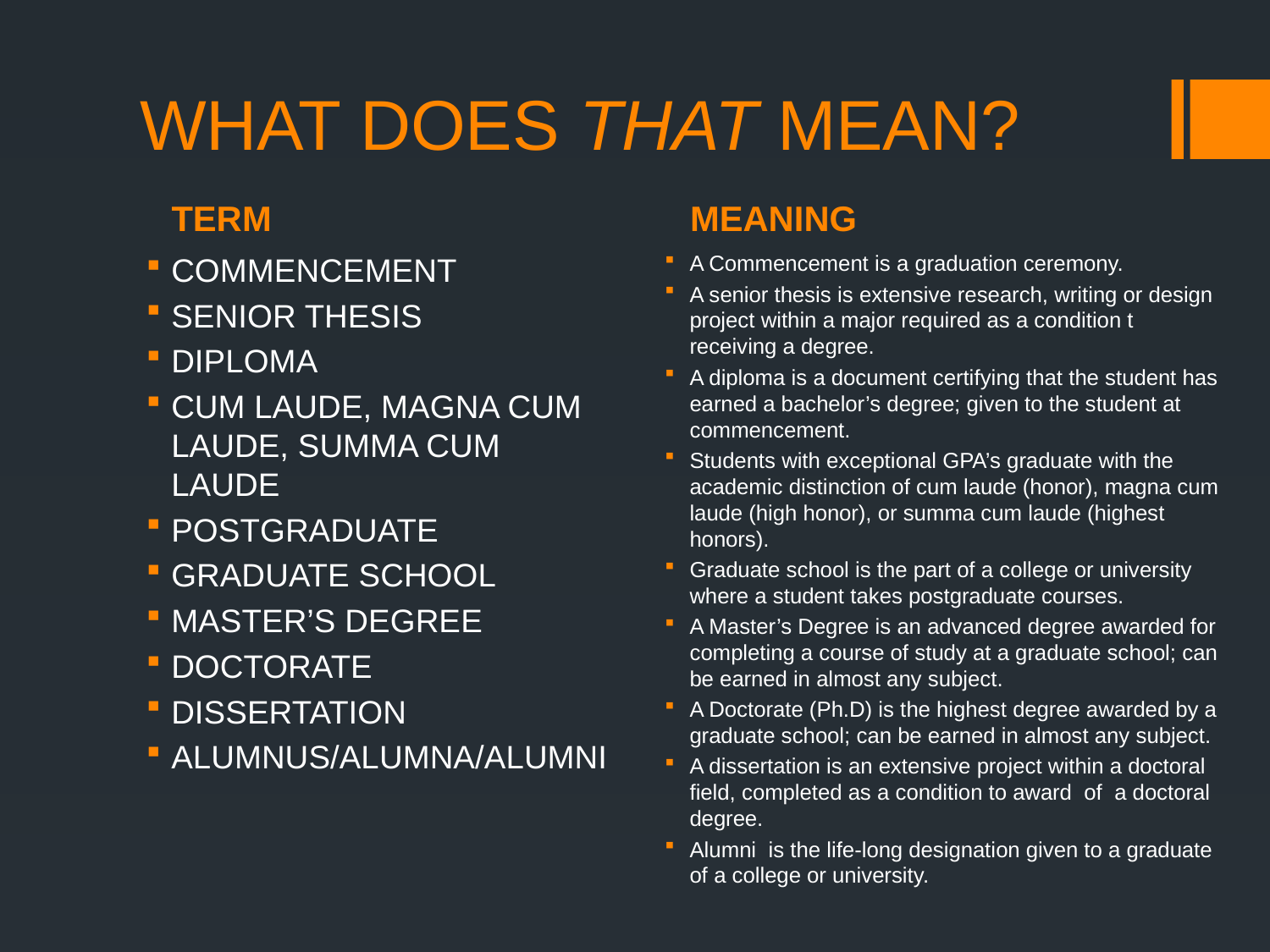

# WHAT DOES THAT MEAN?
TERM
MEANING
COMMENCEMENT
SENIOR THESIS
DIPLOMA
CUM LAUDE, MAGNA CUM LAUDE, SUMMA CUM LAUDE
POSTGRADUATE
GRADUATE SCHOOL
MASTER’S DEGREE
DOCTORATE
DISSERTATION
ALUMNUS/ALUMNA/ALUMNI
A Commencement is a graduation ceremony.
A senior thesis is extensive research, writing or design project within a major required as a condition t receiving a degree.
A diploma is a document certifying that the student has earned a bachelor’s degree; given to the student at commencement.
Students with exceptional GPA’s graduate with the academic distinction of cum laude (honor), magna cum laude (high honor), or summa cum laude (highest honors).
Graduate school is the part of a college or university where a student takes postgraduate courses.
A Master’s Degree is an advanced degree awarded for completing a course of study at a graduate school; can be earned in almost any subject.
A Doctorate (Ph.D) is the highest degree awarded by a graduate school; can be earned in almost any subject.
A dissertation is an extensive project within a doctoral field, completed as a condition to award  of  a doctoral degree.
Alumni  is the life-long designation given to a graduate of a college or university.